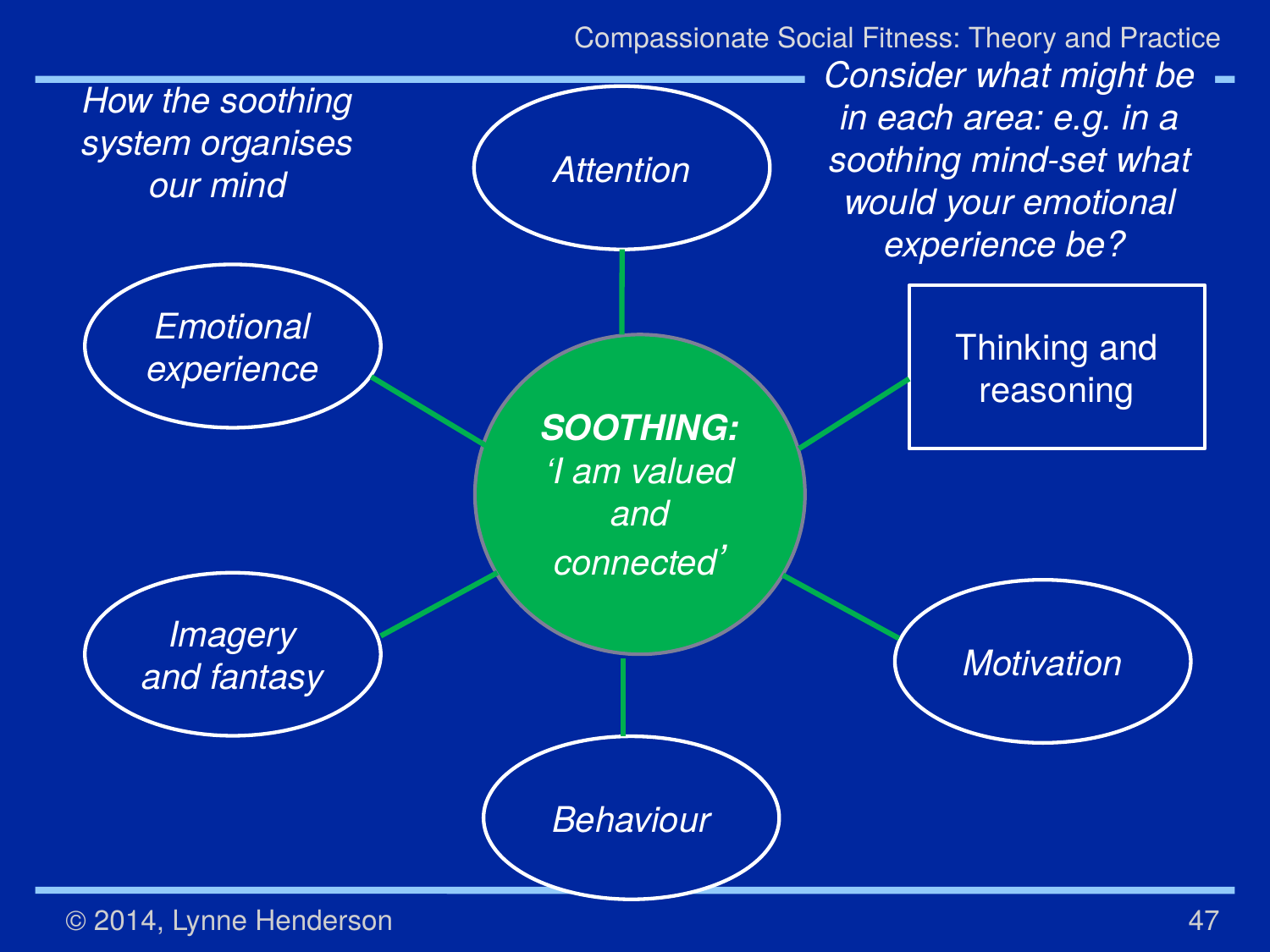

Consider what might be in each area: e.g. in a soothing mind-set what would your emotional experience be?
How the soothing system organises our mind
Attention
Emotional experience
Thinking and reasoning
SOOTHING:
‘I am valued and connected’
Imagery and fantasy
Motivation
Behaviour